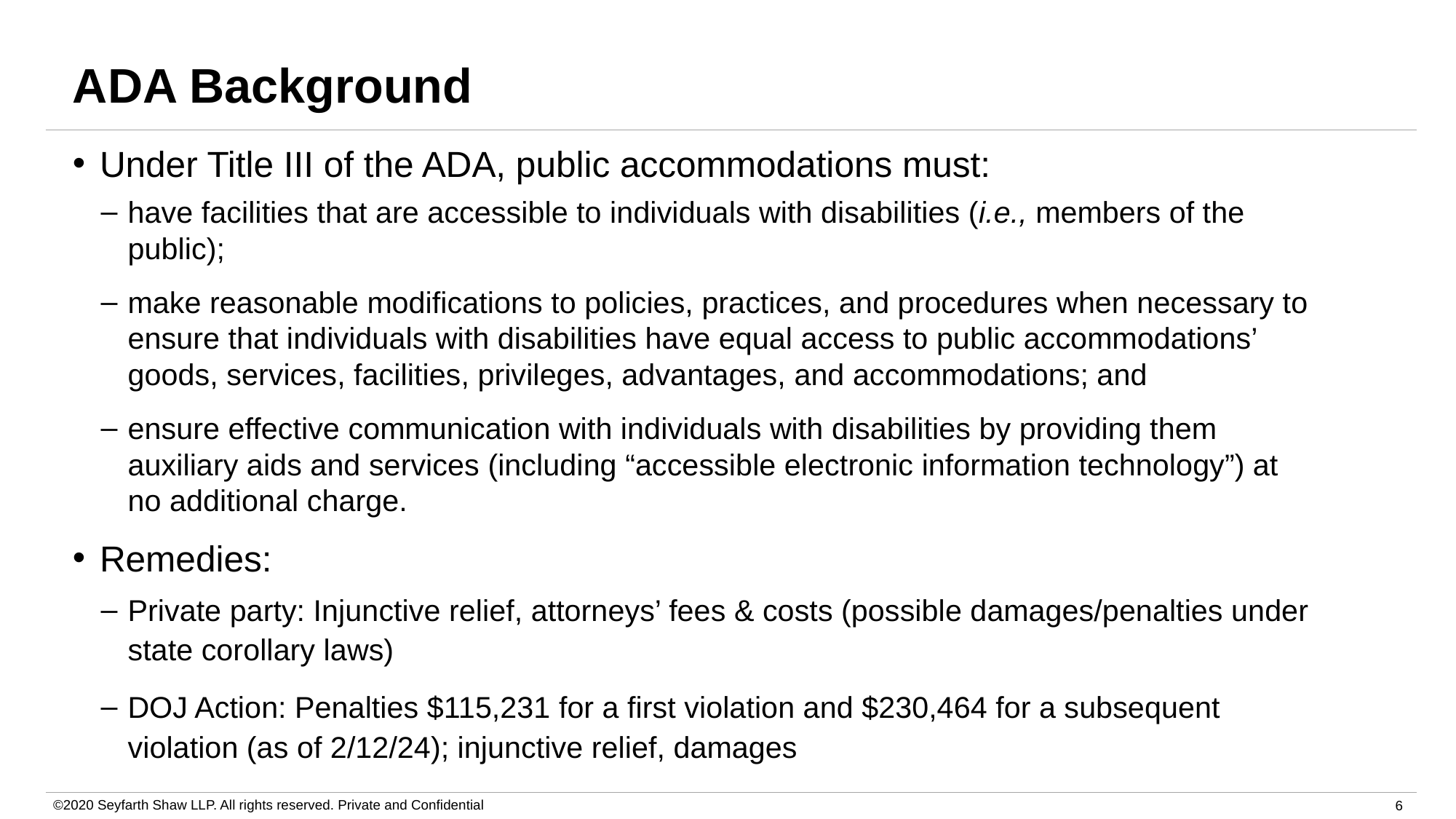

# ADA Background
Under Title III of the ADA, public accommodations must:
have facilities that are accessible to individuals with disabilities (i.e., members of the public);
make reasonable modifications to policies, practices, and procedures when necessary to ensure that individuals with disabilities have equal access to public accommodations’ goods, services, facilities, privileges, advantages, and accommodations; and
ensure effective communication with individuals with disabilities by providing them auxiliary aids and services (including “accessible electronic information technology”) at no additional charge.
Remedies:
Private party: Injunctive relief, attorneys’ fees & costs (possible damages/penalties under state corollary laws)
DOJ Action: Penalties $115,231 for a first violation and $230,464 for a subsequent violation (as of 2/12/24); injunctive relief, damages
©2020 Seyfarth Shaw LLP. All rights reserved. Private and Confidential
6